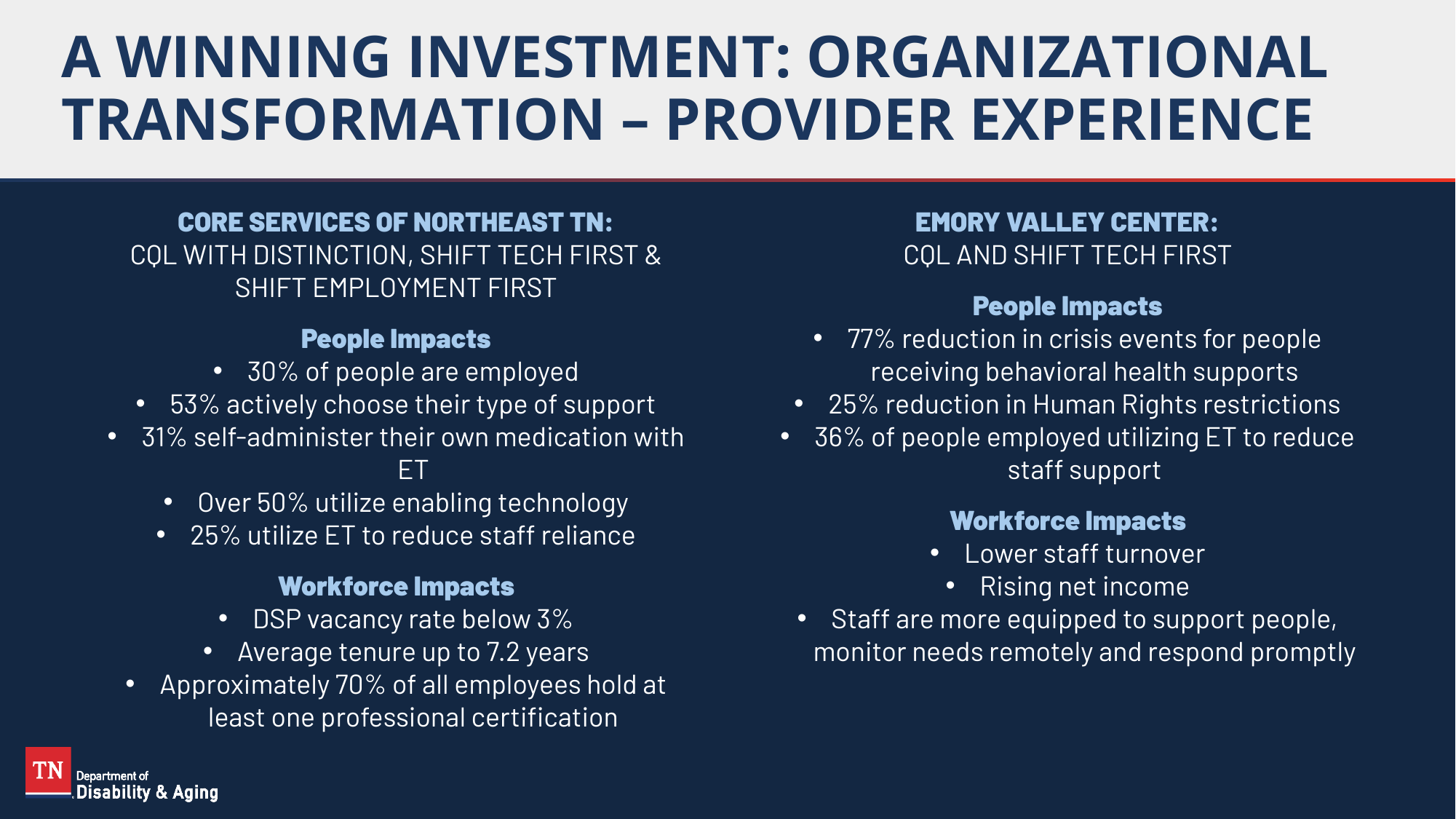

# A WINNING INVESTMENT: ORGANIZATIONAL TRANSFORMATION – PROVIDER EXPERIENCE
CORE SERVICES OF NORTHEAST TN:
CQL WITH DISTINCTION, SHIFT TECH FIRST & SHIFT EMPLOYMENT FIRST
People Impacts
30% of people are employed
53% actively choose their type of support
31% self-administer their own medication with ET
Over 50% utilize enabling technology
25% utilize ET to reduce staff reliance
Workforce Impacts
DSP vacancy rate below 3%
Average tenure up to 7.2 years
Approximately 70% of all employees hold at least one professional certification
EMORY VALLEY CENTER:
CQL AND SHIFT TECH FIRST
People Impacts
77% reduction in crisis events for people receiving behavioral health supports
25% reduction in Human Rights restrictions
36% of people employed utilizing ET to reduce staff support
Workforce Impacts
Lower staff turnover
Rising net income
Staff are more equipped to support people, monitor needs remotely and respond promptly